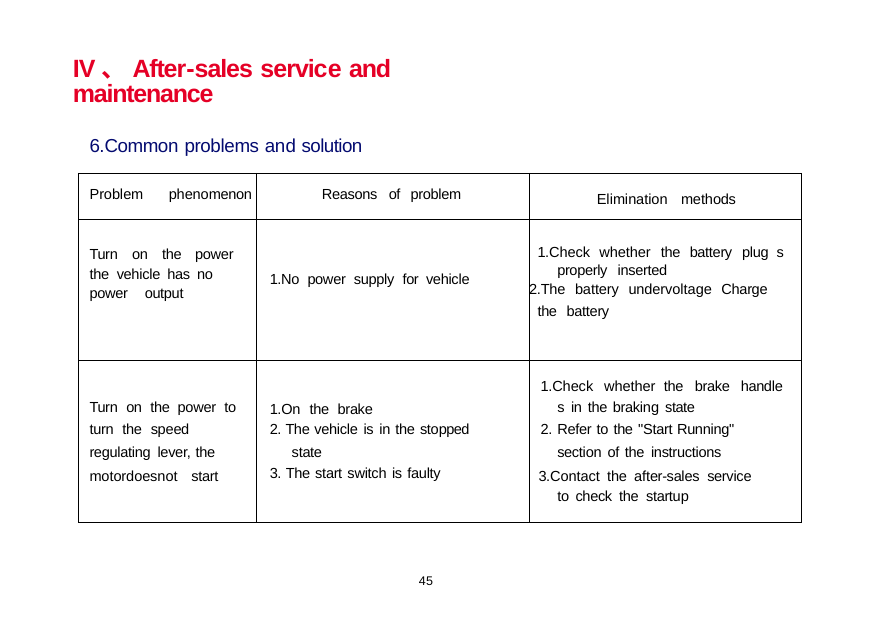

IV、After-sales service and maintenance

6.Common problems and solution
| Problem phenomenon | Reasons of problem | Elimination methods |
| --- | --- | --- |
| Turn on the power the vehicle has no power output | 1.No power supply for vehicle | 1.Check whether the battery plug s properly inserted 2.The battery undervoltage Charge the battery |
|  |  | 1.Check whether the brake handle |
| Turn on the power to | 1.On the brake | s in the braking state |
| turn the speed | 2. The vehicle is in the stopped | 2. Refer to the "Start Running" |
| regulating lever, the | state | section of the instructions |
| motordoesnot start | 3. The start switch is faulty | 3.Contact the after-sales service |
|  |  | to check the startup |

45